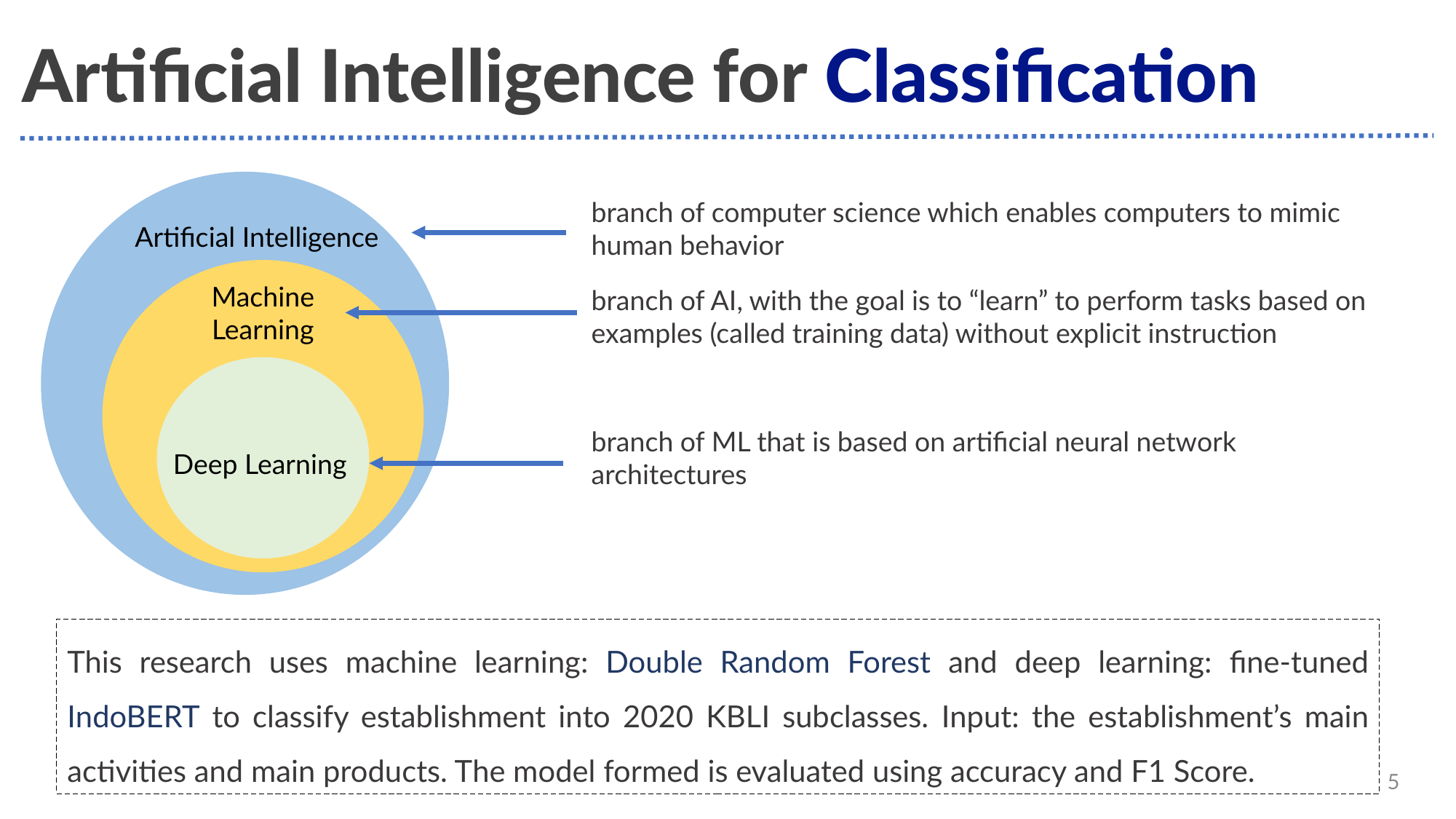

Artificial Intelligence for Classification

Artificial Intelligence

Machine Learning

Deep Learning
branch of computer science which enables computers to mimic human behavior
branch of AI, with the goal is to “learn” to perform tasks based on examples (called training data) without explicit instruction
branch of ML that is based on artificial neural network architectures
This research uses machine learning: Double Random Forest and deep learning: fine-tuned IndoBERT to classify establishment into 2020 KBLI subclasses. Input: the establishment’s main activities and main products. The model formed is evaluated using accuracy and F1 Score.
5